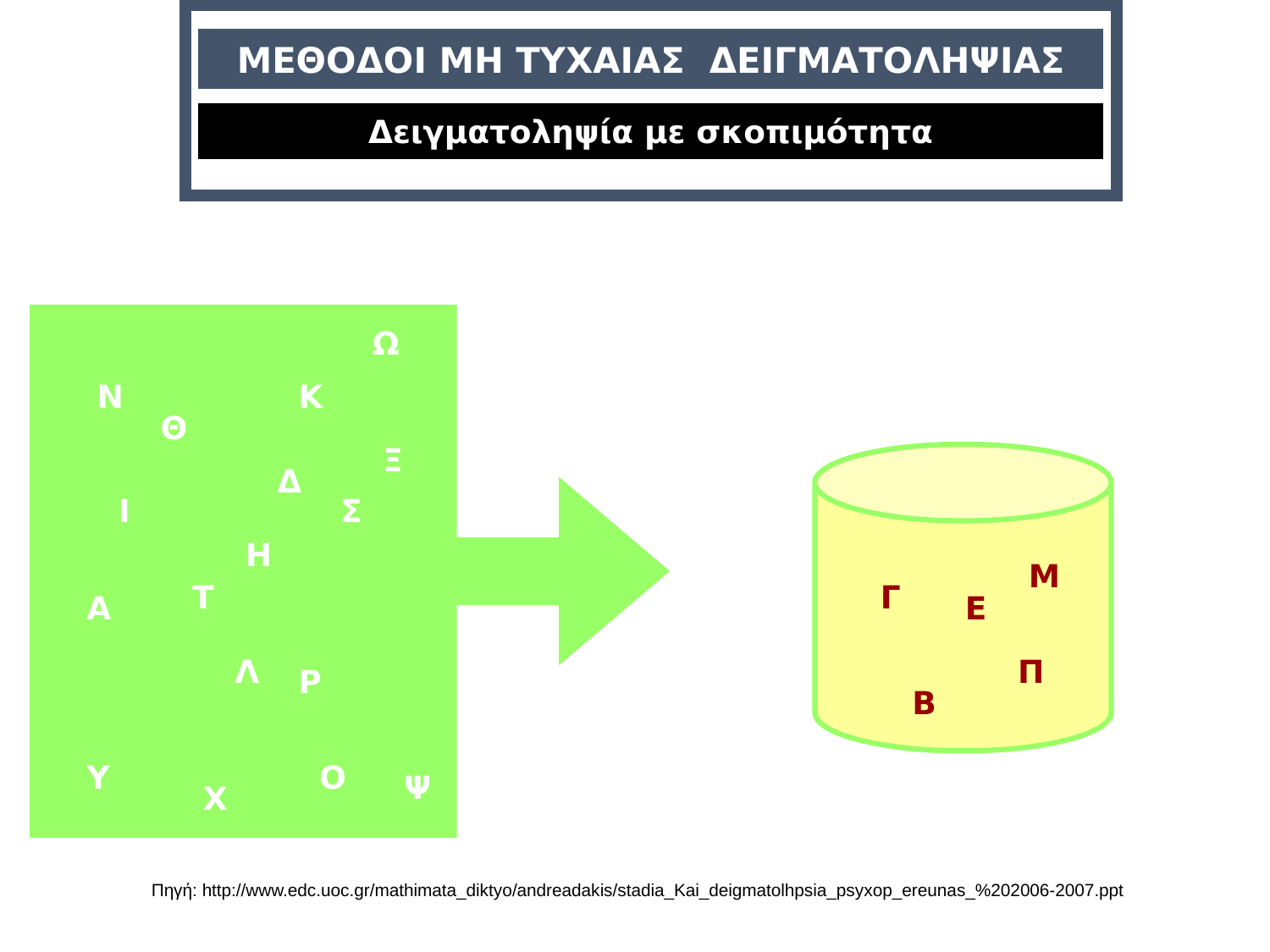

ΜΕΘΟΔΟΙ ΜΗ ΤΥΧΑΙΑΣ  ΔΕΙΓΜΑΤΟΛΗΨΙΑΣ
Δειγματοληψία με σκοπιμότητα

Ω
Β

Ν
Κ
Θ
Ξ

Δ
Γ

Ι
Σ
Η
Ε

Μ
Τ
Γ
Α
Ε
Λ
Π
Ρ
Π

Β
Μ

Υ
Ο
Ψ
Χ
Πηγή: http://www.edc.uoc.gr/mathimata_diktyo/andreadakis/stadia_Kai_deigmatolhpsia_psyxop_ereunas_%202006-2007.ppt